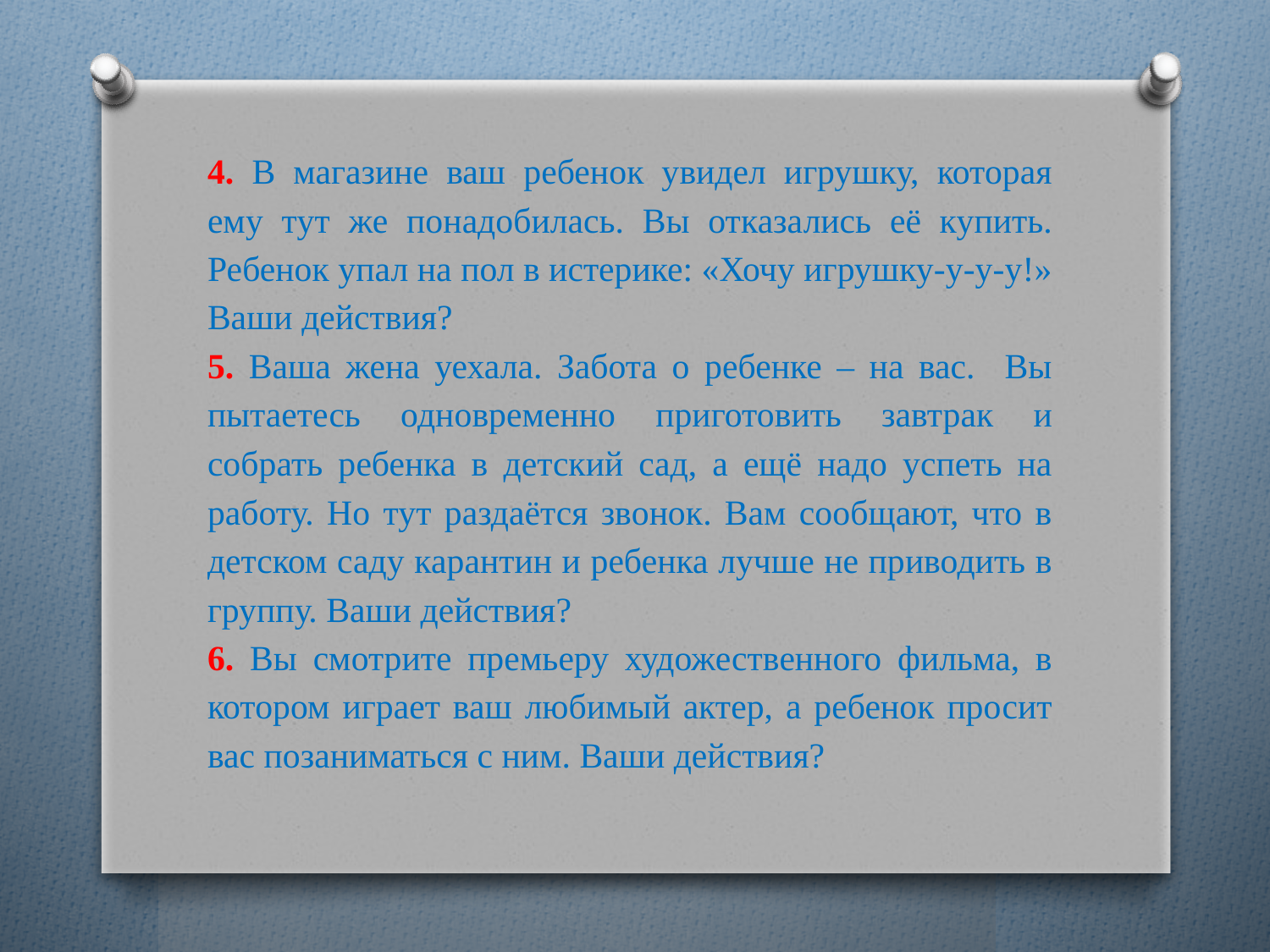

4. В магазине ваш ребенок увидел игрушку, которая ему тут же понадобилась. Вы отказались её купить. Ребенок упал на пол в истерике: «Хочу игрушку-у-у-у!» Ваши действия?
5. Ваша жена уехала. Забота о ребенке – на вас.  Вы пытаетесь одновременно приготовить завтрак и собрать ребенка в детский сад, а ещё надо успеть на работу. Но тут раздаётся звонок. Вам сообщают, что в детском саду карантин и ребенка лучше не приводить в группу. Ваши действия?
6. Вы смотрите премьеру художественного фильма, в котором играет ваш любимый актер, а ребенок просит вас позаниматься с ним. Ваши действия?